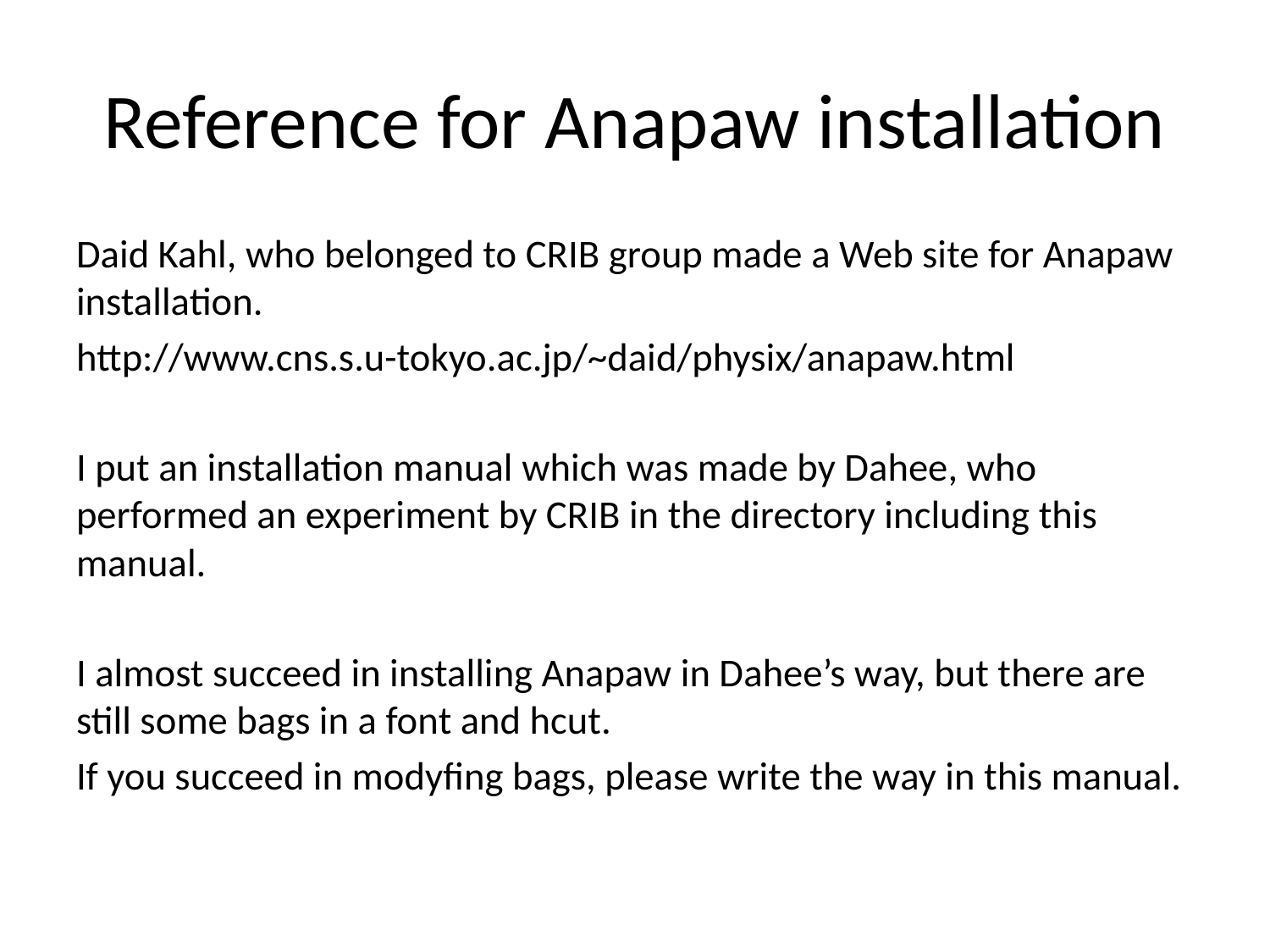

# Reference for Anapaw installation
Daid Kahl, who belonged to CRIB group made a Web site for Anapaw installation.
http://www.cns.s.u-tokyo.ac.jp/~daid/physix/anapaw.html

I put an installation manual which was made by Dahee, who performed an experiment by CRIB in the directory including this manual.

I almost succeed in installing Anapaw in Dahee’s way, but there are still some bags in a font and hcut.
If you succeed in modyfing bags, please write the way in this manual.